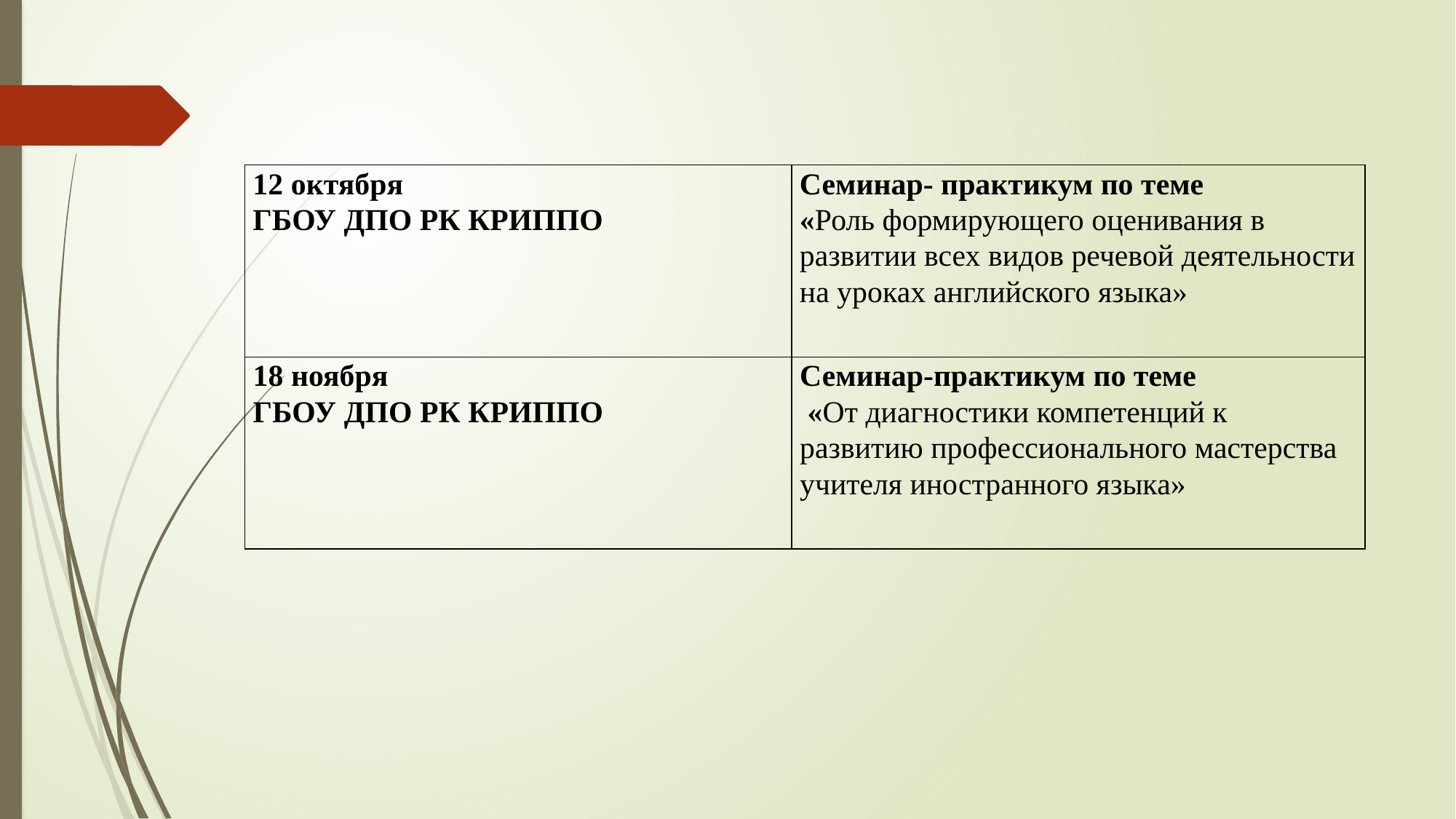

| 12 октября ГБОУ ДПО РК КРИППО | Семинар- практикум по теме «Роль формирующего оценивания в развитии всех видов речевой деятельности на уроках английского языка» |
| --- | --- |
| 18 ноября ГБОУ ДПО РК КРИППО | Семинар-практикум по теме «От диагностики компетенций к развитию профессионального мастерства учителя иностранного языка» |